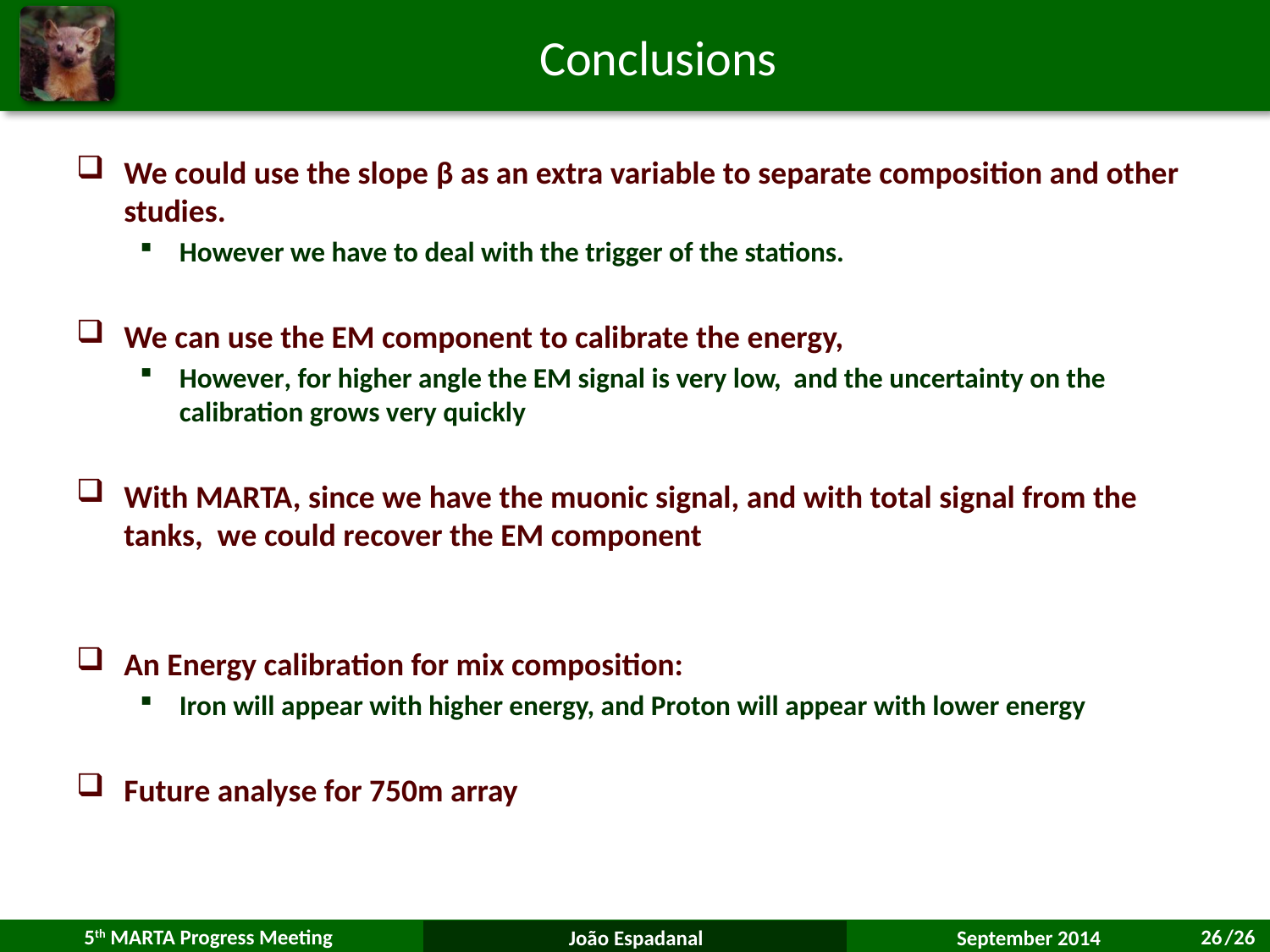

# Conclusions
We could use the slope β as an extra variable to separate composition and other studies.
However we have to deal with the trigger of the stations.

We can use the EM component to calibrate the energy,
However, for higher angle the EM signal is very low,  and the uncertainty on the calibration grows very quickly

With MARTA, since we have the muonic signal, and with total signal from the tanks,  we could recover the EM component

An Energy calibration for mix composition:
Iron will appear with higher energy, and Proton will appear with lower energy

Future analyse for 750m array

26